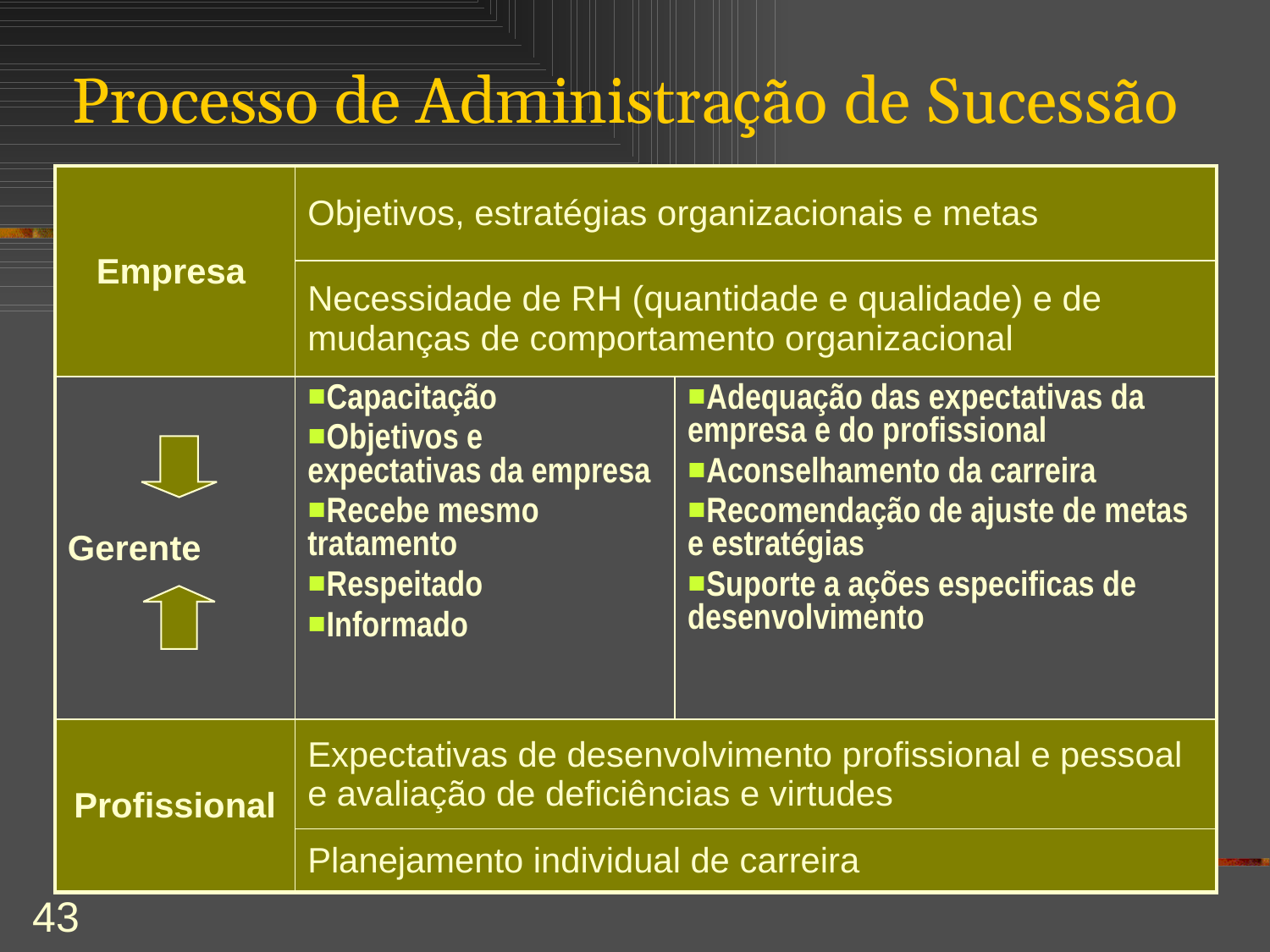

# Processo de Administração de Sucessão
| Empresa | Objetivos, estratégias organizacionais e metas |  |
| --- | --- | --- |
|  | Necessidade de RH (quantidade e qualidade) e de mudanças de comportamento organizacional |  |
| Gerente | Capacitação Objetivos e expectativas da empresa Recebe mesmo tratamento Respeitado Informado | Adequação das expectativas da empresa e do profissional Aconselhamento da carreira Recomendação de ajuste de metas e estratégias Suporte a ações especificas de desenvolvimento |
| Profissional | Expectativas de desenvolvimento profissional e pessoal e avaliação de deficiências e virtudes |  |
|  | Planejamento individual de carreira |  |

43